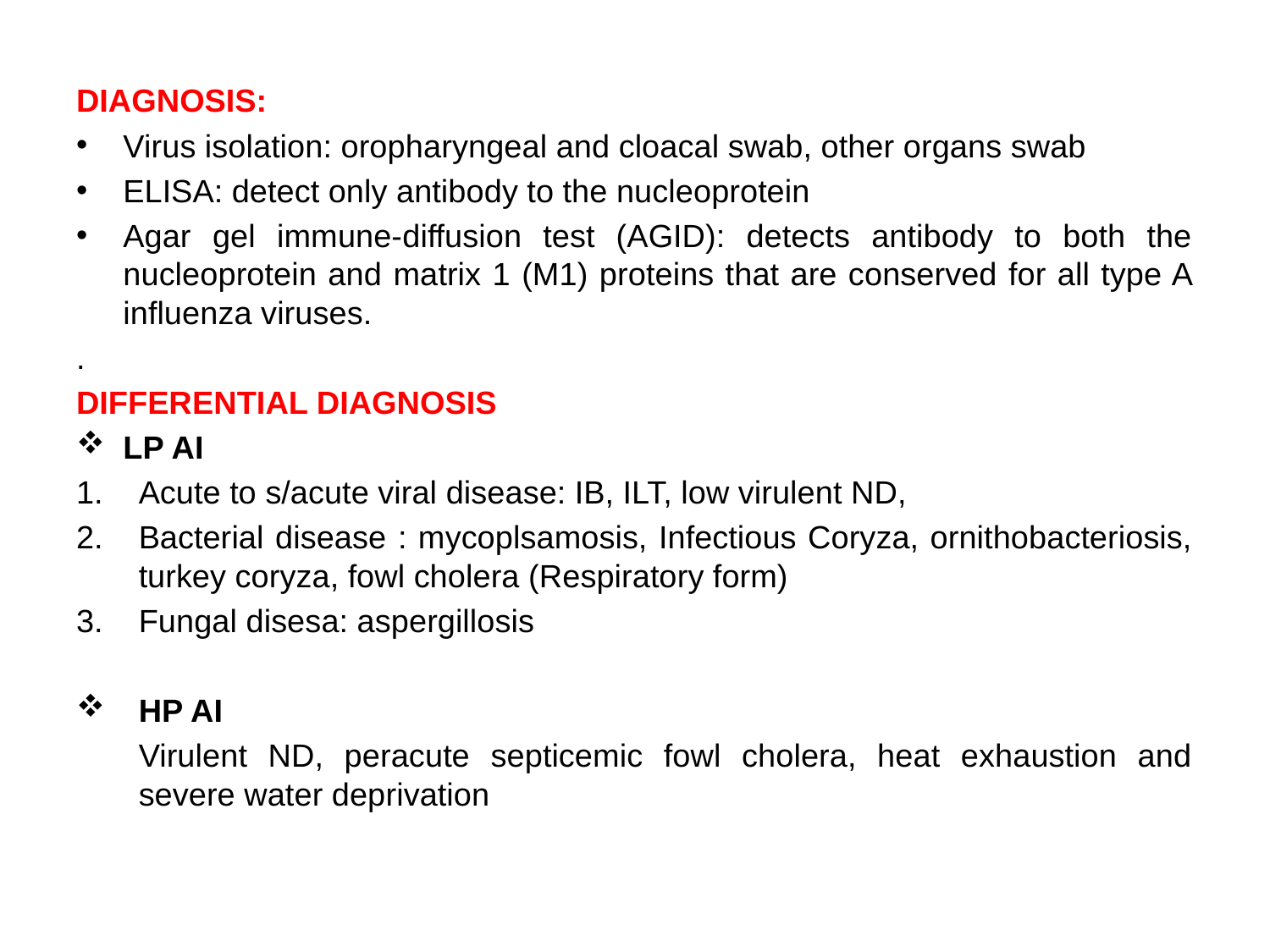

DIAGNOSIS:
Virus isolation: oropharyngeal and cloacal swab, other organs swab
ELISA: detect only antibody to the nucleoprotein
Agar gel immune-diffusion test (AGID): detects antibody to both the nucleoprotein and matrix 1 (M1) proteins that are conserved for all type A influenza viruses.
.
DIFFERENTIAL DIAGNOSIS
LP AI
Acute to s/acute viral disease: IB, ILT, low virulent ND,
Bacterial disease : mycoplsamosis, Infectious Coryza, ornithobacteriosis, turkey coryza, fowl cholera (Respiratory form)
Fungal disesa: aspergillosis

HP AI
	Virulent ND, peracute septicemic fowl cholera, heat exhaustion and severe water deprivation